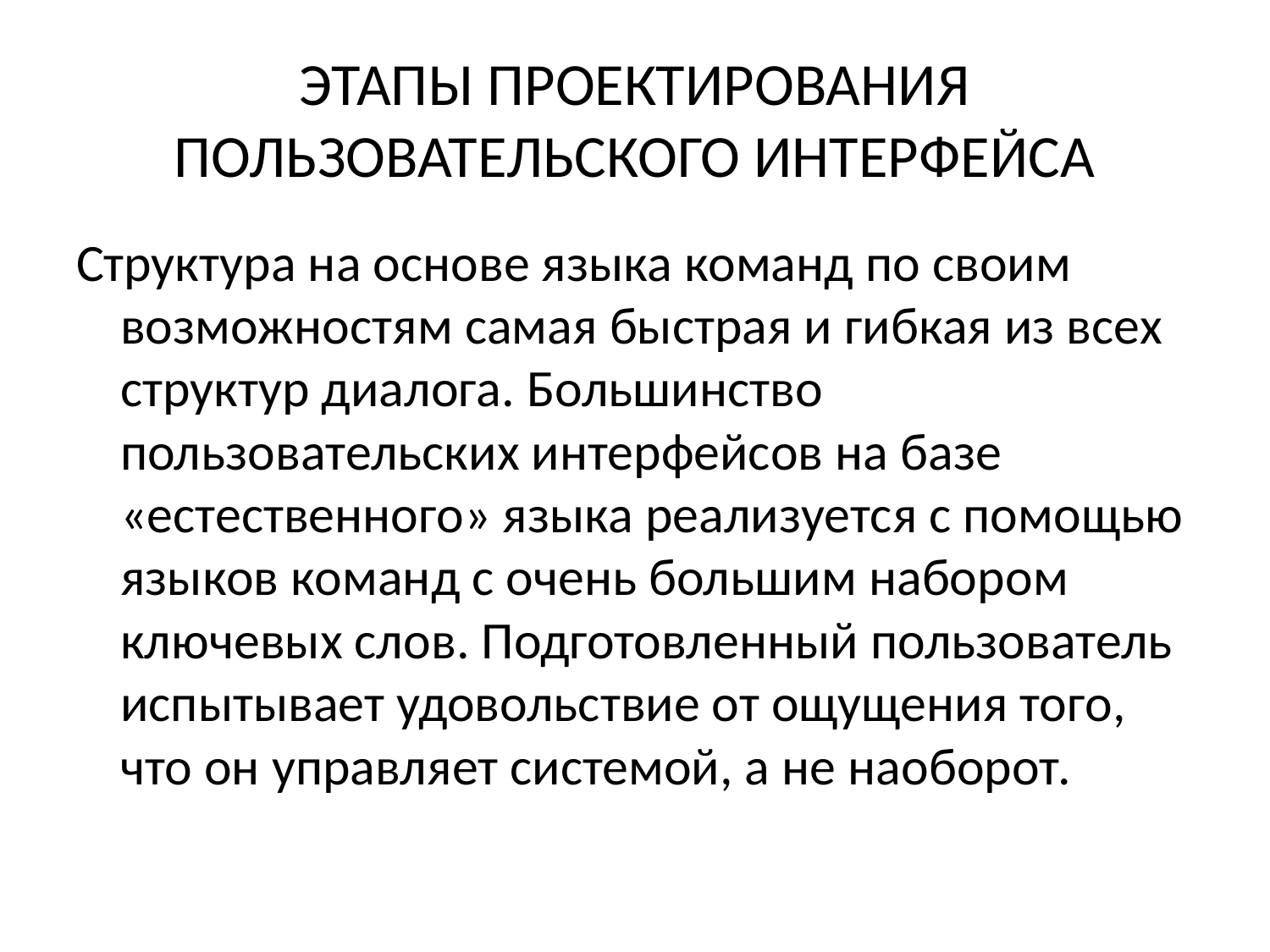

# ЭТАПЫ ПРОЕКТИРОВАНИЯ ПОЛЬЗОВАТЕЛЬСКОГО ИНТЕРФЕЙСА
Структура на основе языка команд по своим возможностям самая быстрая и гибкая из всех структур диалога. Большинство пользовательских интерфейсов на базе «естественного» языка реализуется с помощью языков команд с очень большим набором ключевых слов. Подготовленный пользователь испытывает удовольствие от ощущения того, что он управляет системой, а не наоборот.